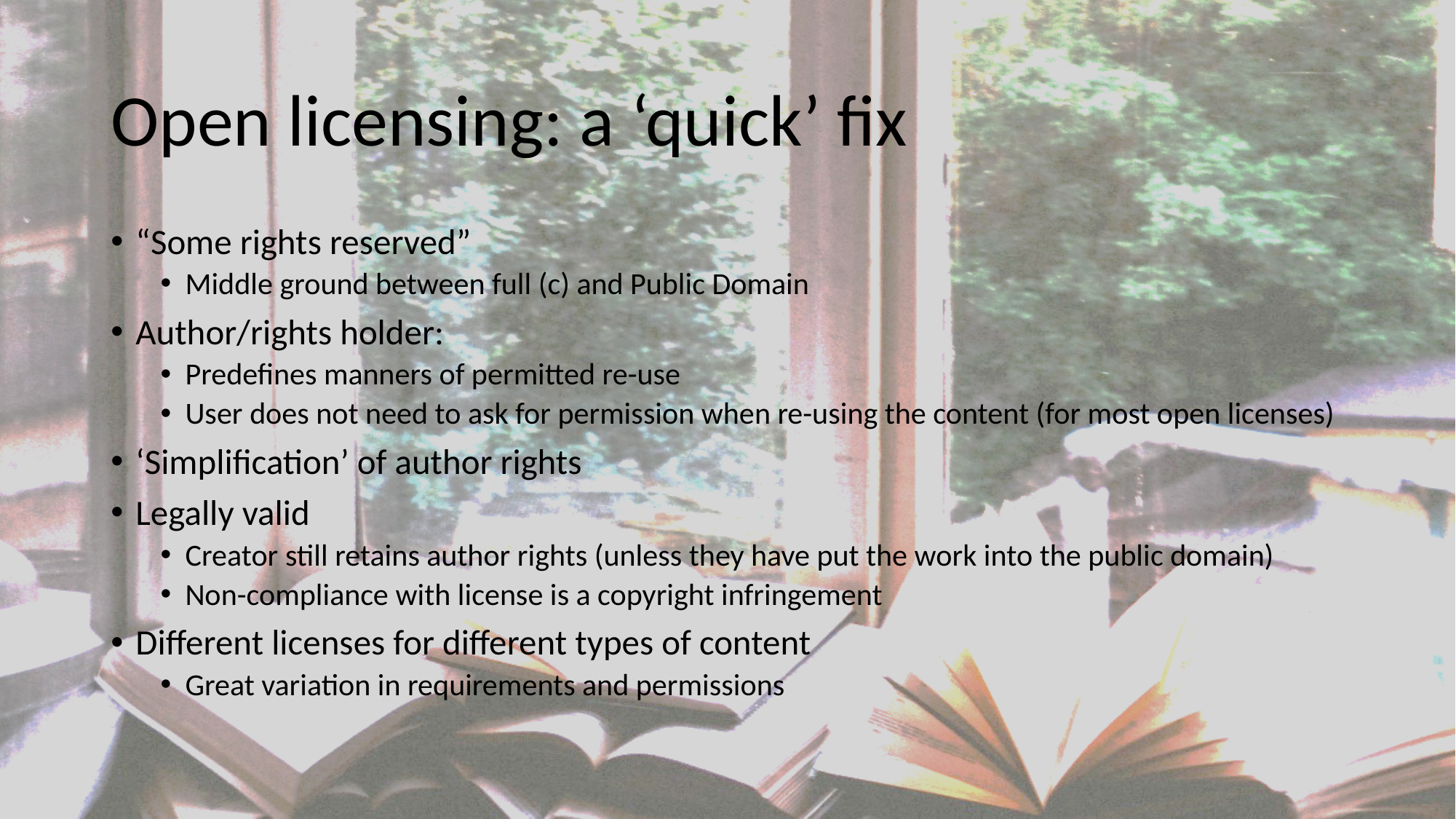

# Open licensing: a ‘quick’ fix
“Some rights reserved”
Middle ground between full (c) and Public Domain
Author/rights holder:
Predefines manners of permitted re-use
User does not need to ask for permission when re-using the content (for most open licenses)
‘Simplification’ of author rights
Legally valid
Creator still retains author rights (unless they have put the work into the public domain)
Non-compliance with license is a copyright infringement
Different licenses for different types of content
Great variation in requirements and permissions